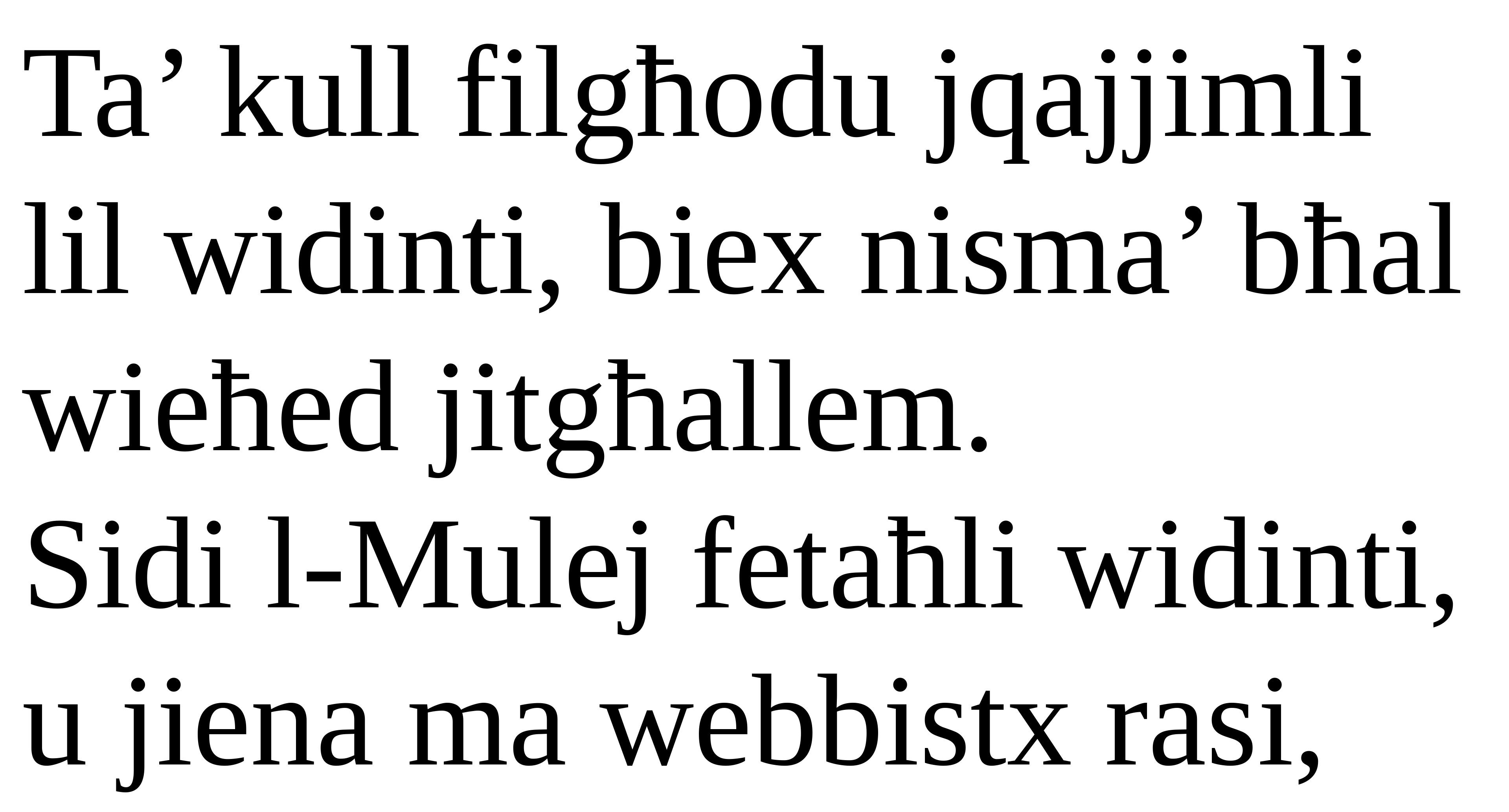

Ta’ kull filgħodu jqajjimli lil widinti, biex nisma’ bħal wieħed jitgħallem.
Sidi l-Mulej fetaħli widinti,
u jiena ma webbistx rasi,